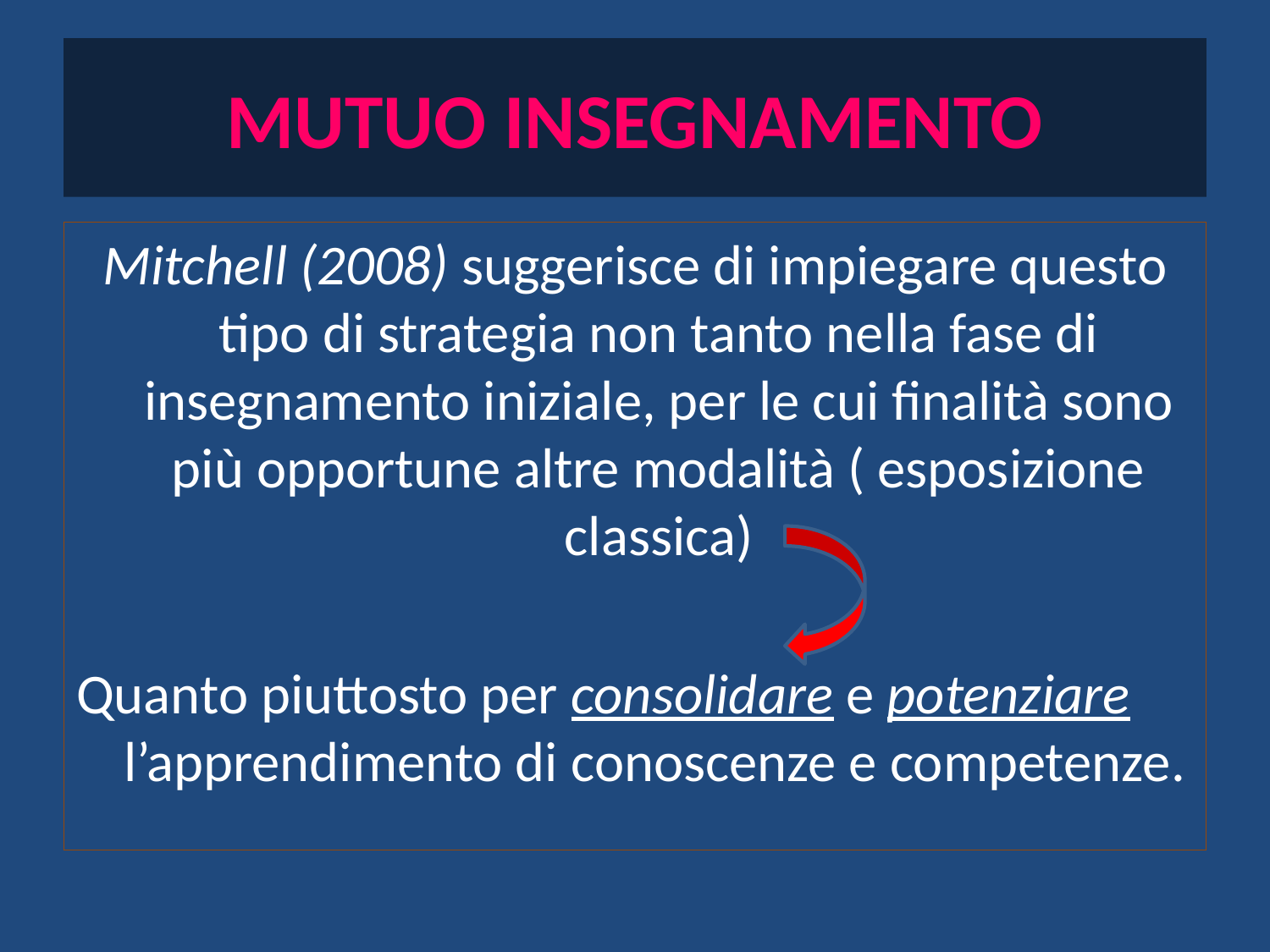

# MUTUO INSEGNAMENTO
Mitchell (2008) suggerisce di impiegare questo tipo di strategia non tanto nella fase di insegnamento iniziale, per le cui finalità sono più opportune altre modalità ( esposizione classica)

Quanto piuttosto per consolidare e potenziare l’apprendimento di conoscenze e competenze.